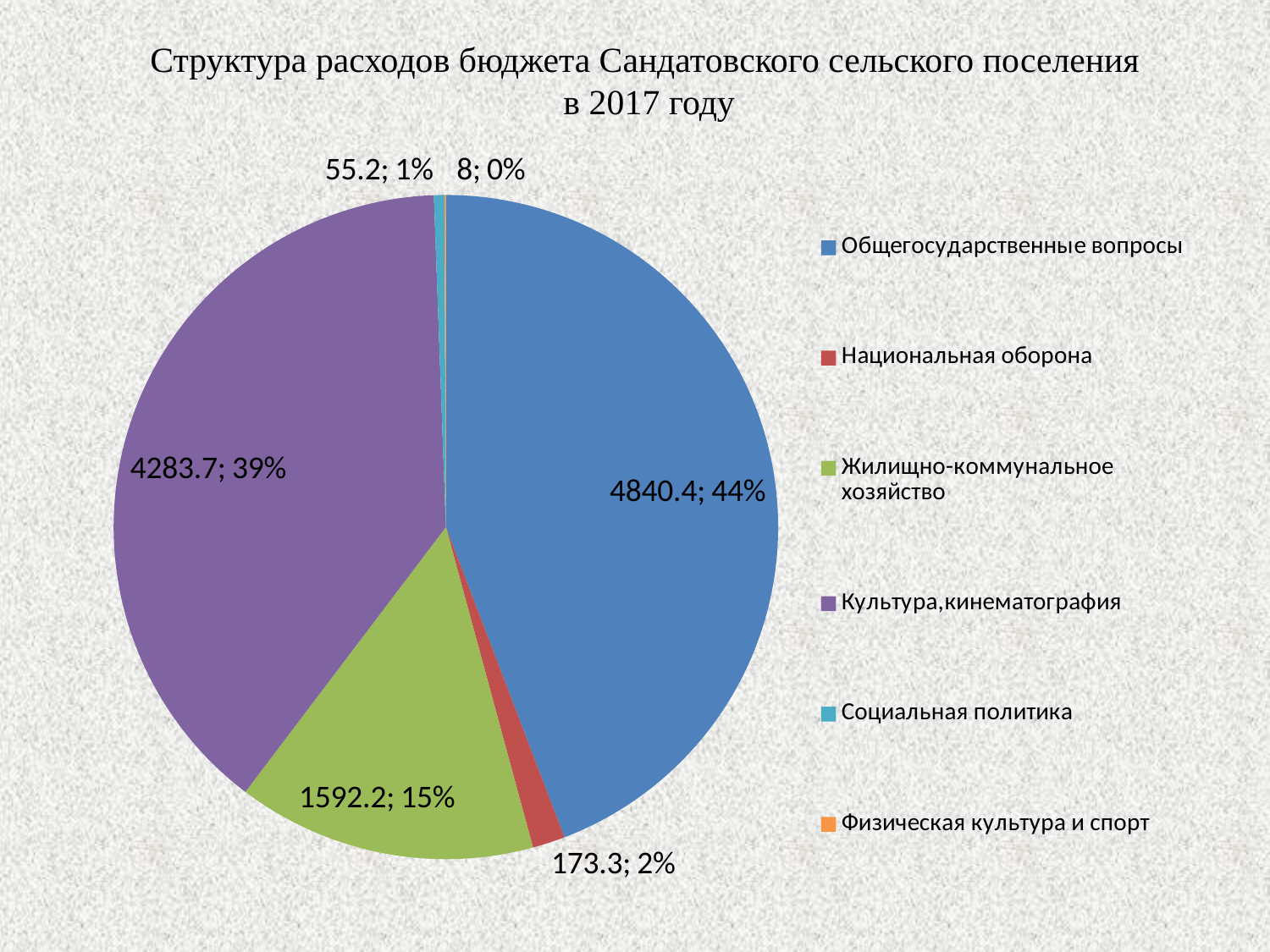

# Структура расходов бюджета Сандатовского сельского поселения в 2017 году

### Chart

| Category | Столбец1 |
|---|---|
| Общегосударственные вопросы | 4840.4 |
| Национальная оборона | 173.3 |
| Жилищно-коммунальное хозяйство | 1592.2 |
| Культура,кинематография | 4283.7 |
| Социальная политика | 55.2 |
| Физическая культура и спорт | 8.0 |